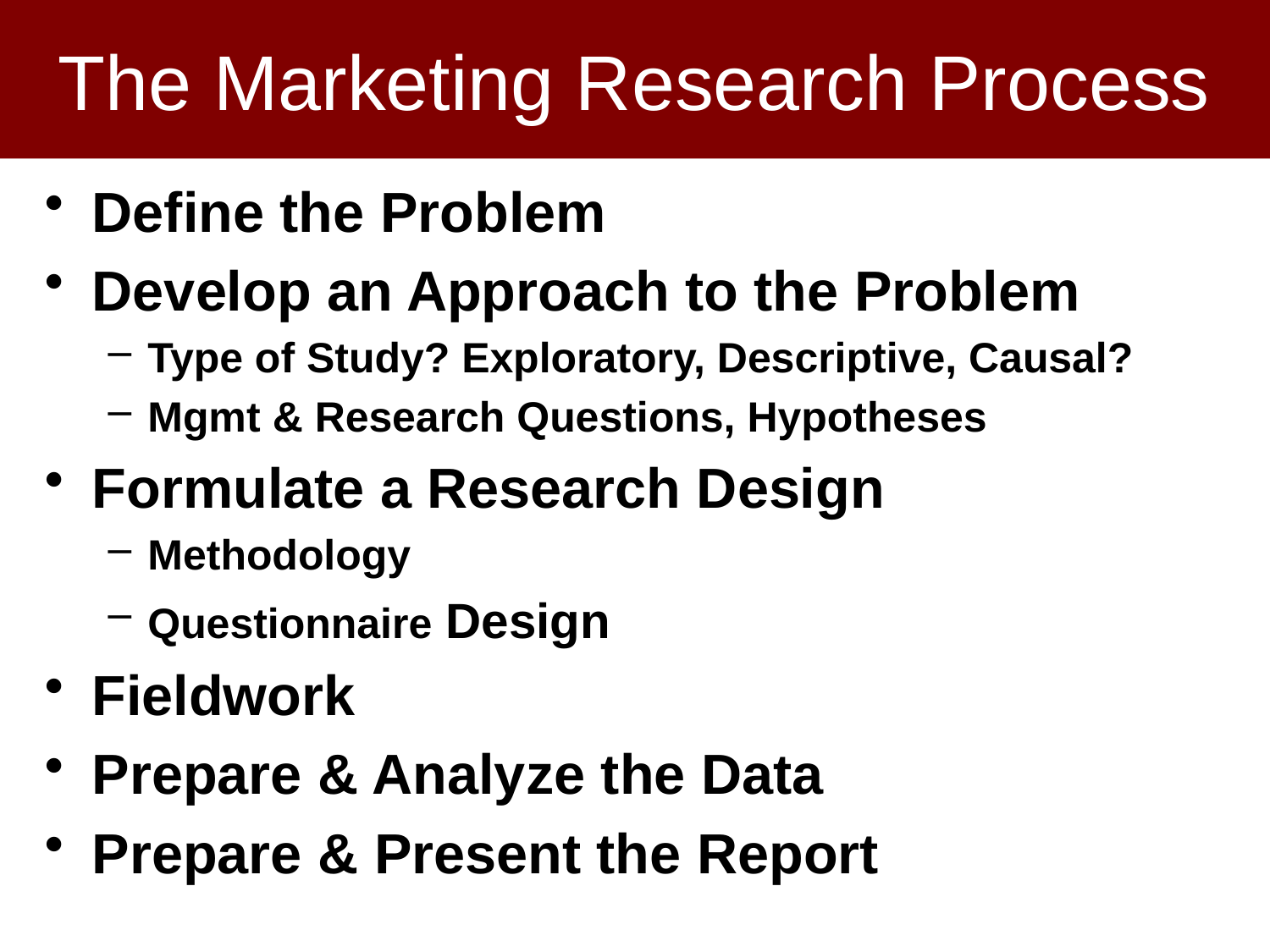

# The Marketing Research Process
Define the Problem
Develop an Approach to the Problem
Type of Study? Exploratory, Descriptive, Causal?
Mgmt & Research Questions, Hypotheses
Formulate a Research Design
Methodology
Questionnaire Design
Fieldwork
Prepare & Analyze the Data
Prepare & Present the Report